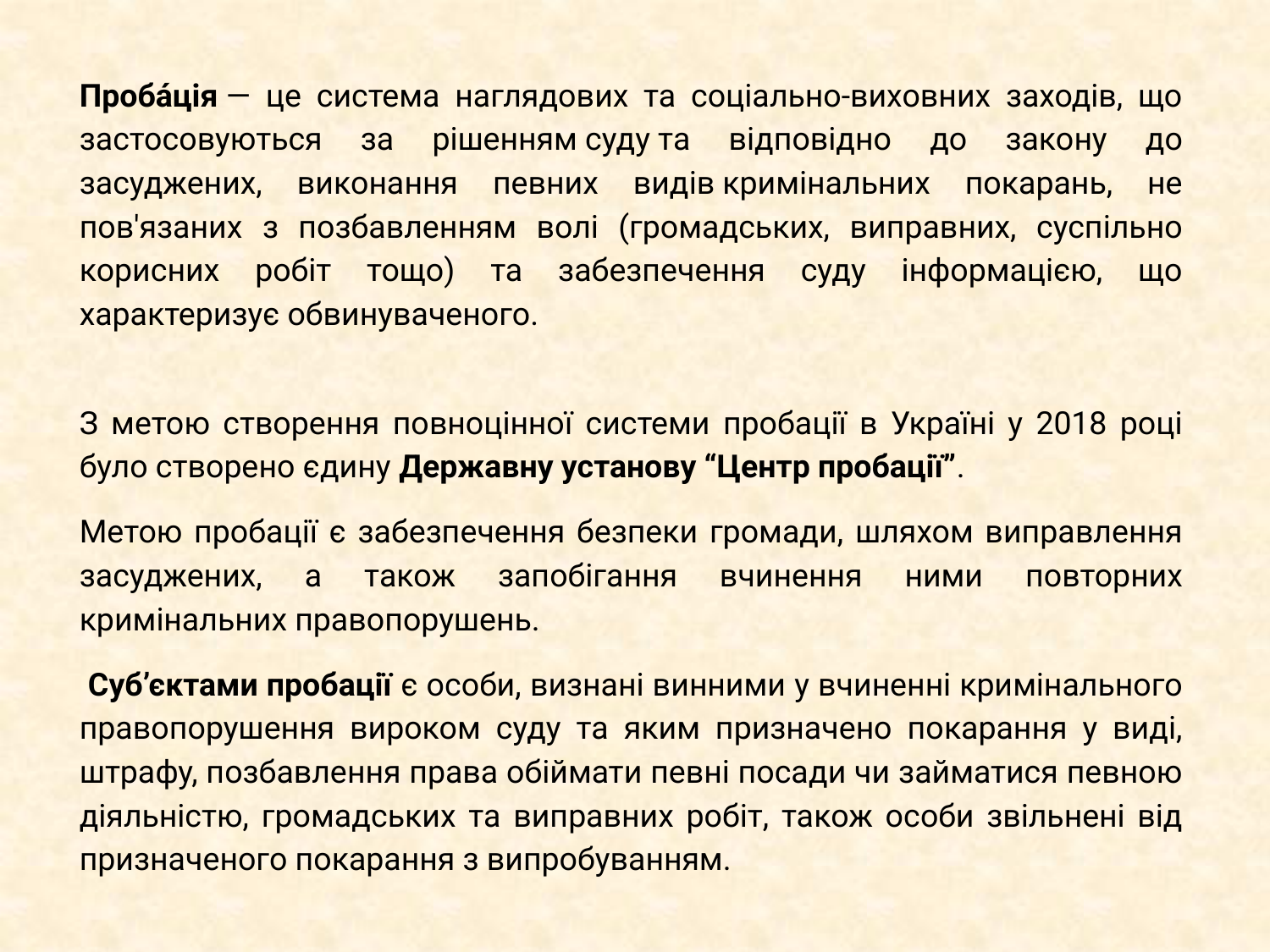

Проба́ція — це система наглядових та соціально-виховних заходів, що застосовуються за рішенням суду та відповідно до закону до засуджених, виконання певних видів кримінальних покарань, не пов'язаних з позбавленням волі (громадських, виправних, суспільно корисних робіт тощо) та забезпечення суду інформацією, що характеризує обвинуваченого.
З метою створення повноцінної системи пробації в Україні у 2018 році було створено єдину Державну установу “Центр пробації”.
Метою пробації є забезпечення безпеки громади, шляхом виправлення засуджених, а також запобігання вчинення ними повторних кримінальних правопорушень.
 Суб’єктами пробації є особи, визнані винними у вчиненні кримінального правопорушення вироком суду та яким призначено покарання у виді, штрафу, позбавлення права обіймати певні посади чи займатися певною діяльністю, громадських та виправних робіт, також особи звільнені від призначеного покарання з випробуванням.